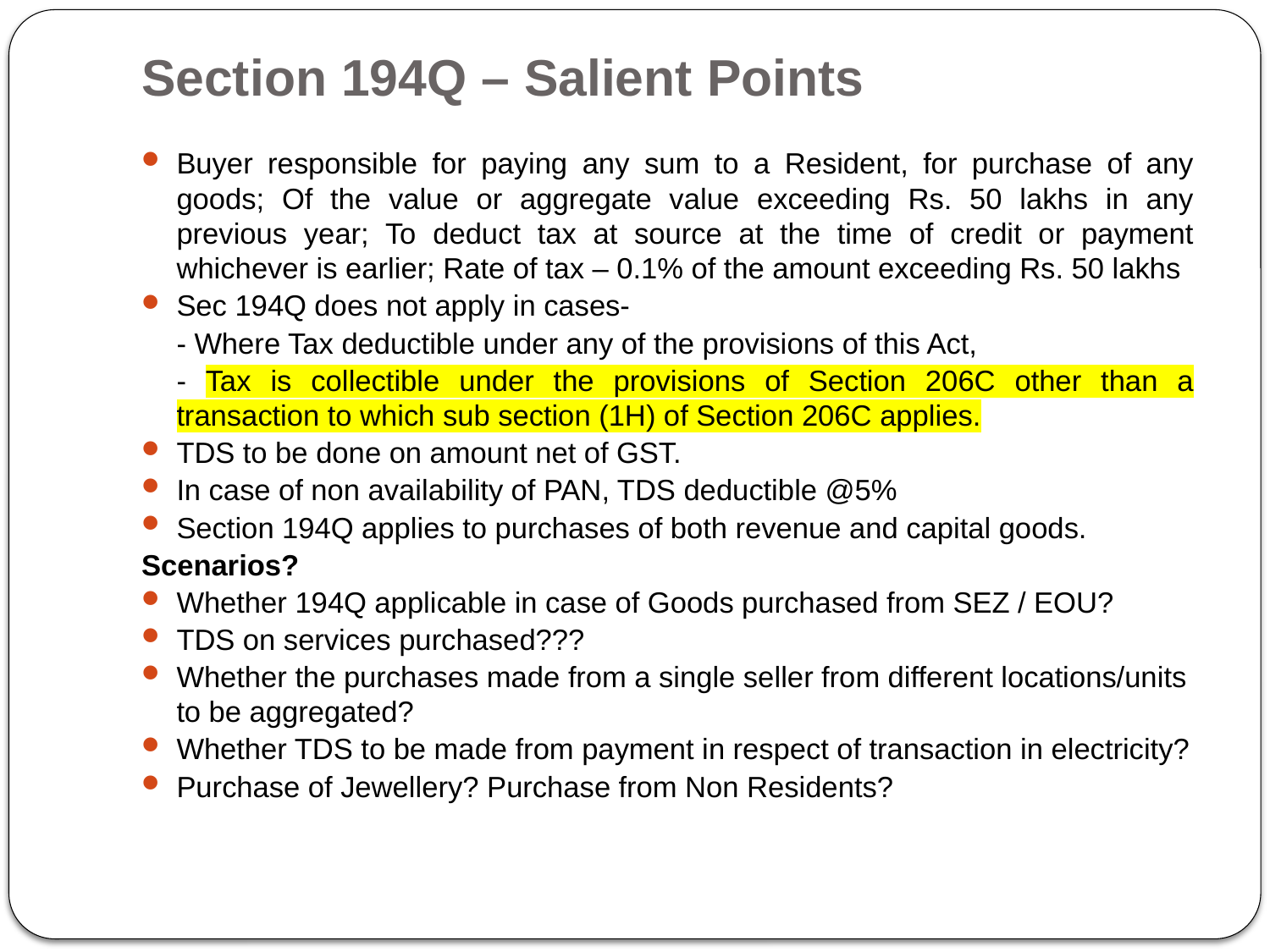

# Section 194Q – Salient Points
Buyer responsible for paying any sum to a Resident, for purchase of any goods; Of the value or aggregate value exceeding Rs. 50 lakhs in any previous year; To deduct tax at source at the time of credit or payment whichever is earlier; Rate of tax – 0.1% of the amount exceeding Rs. 50 lakhs
Sec 194Q does not apply in cases-
	- Where Tax deductible under any of the provisions of this Act,
	- Tax is collectible under the provisions of Section 206C other than a transaction to which sub section (1H) of Section 206C applies.
TDS to be done on amount net of GST.
In case of non availability of PAN, TDS deductible @5%
Section 194Q applies to purchases of both revenue and capital goods.
Scenarios?
Whether 194Q applicable in case of Goods purchased from SEZ / EOU?
TDS on services purchased???
Whether the purchases made from a single seller from different locations/units to be aggregated?
Whether TDS to be made from payment in respect of transaction in electricity?
Purchase of Jewellery? Purchase from Non Residents?